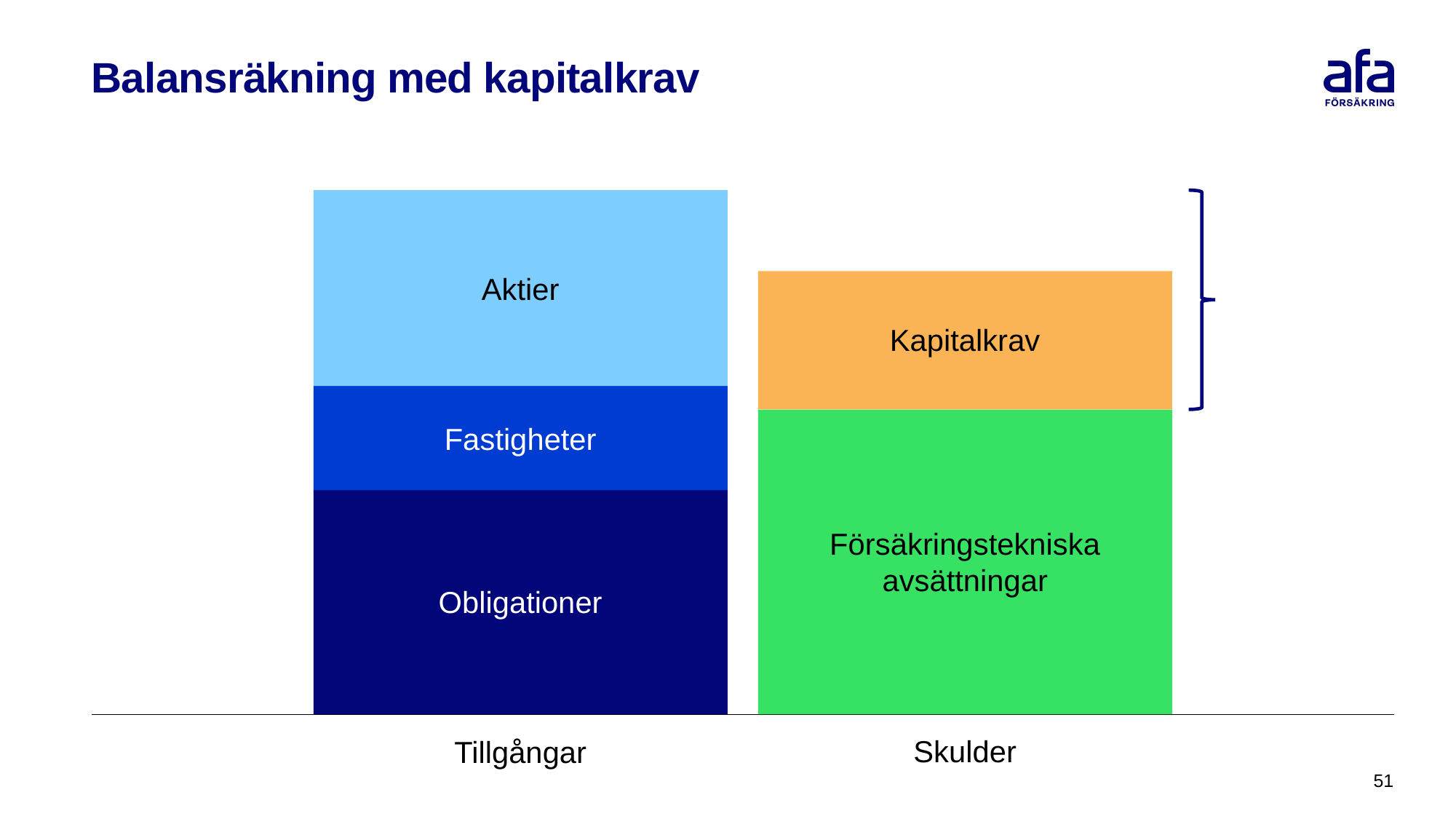

# Balansräkning med kapitalkrav

Aktier

Kapitalkrav

Fastigheter

Försäkringstekniska
avsättningar
Obligationer
Skulder
Tillgångar
51